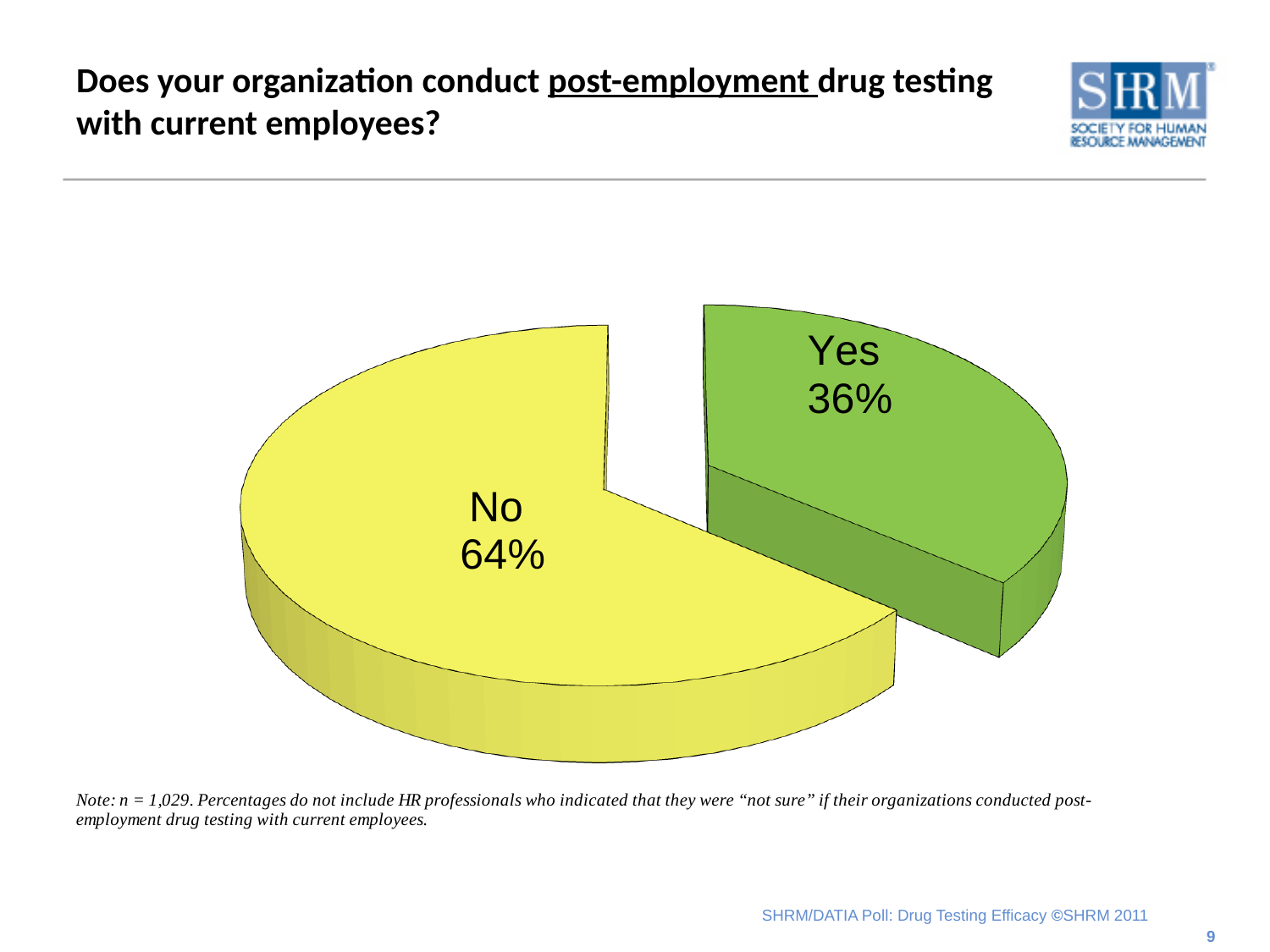

Does your organization conduct post-employment drug testing with current employees?

[unsupported chart]

9